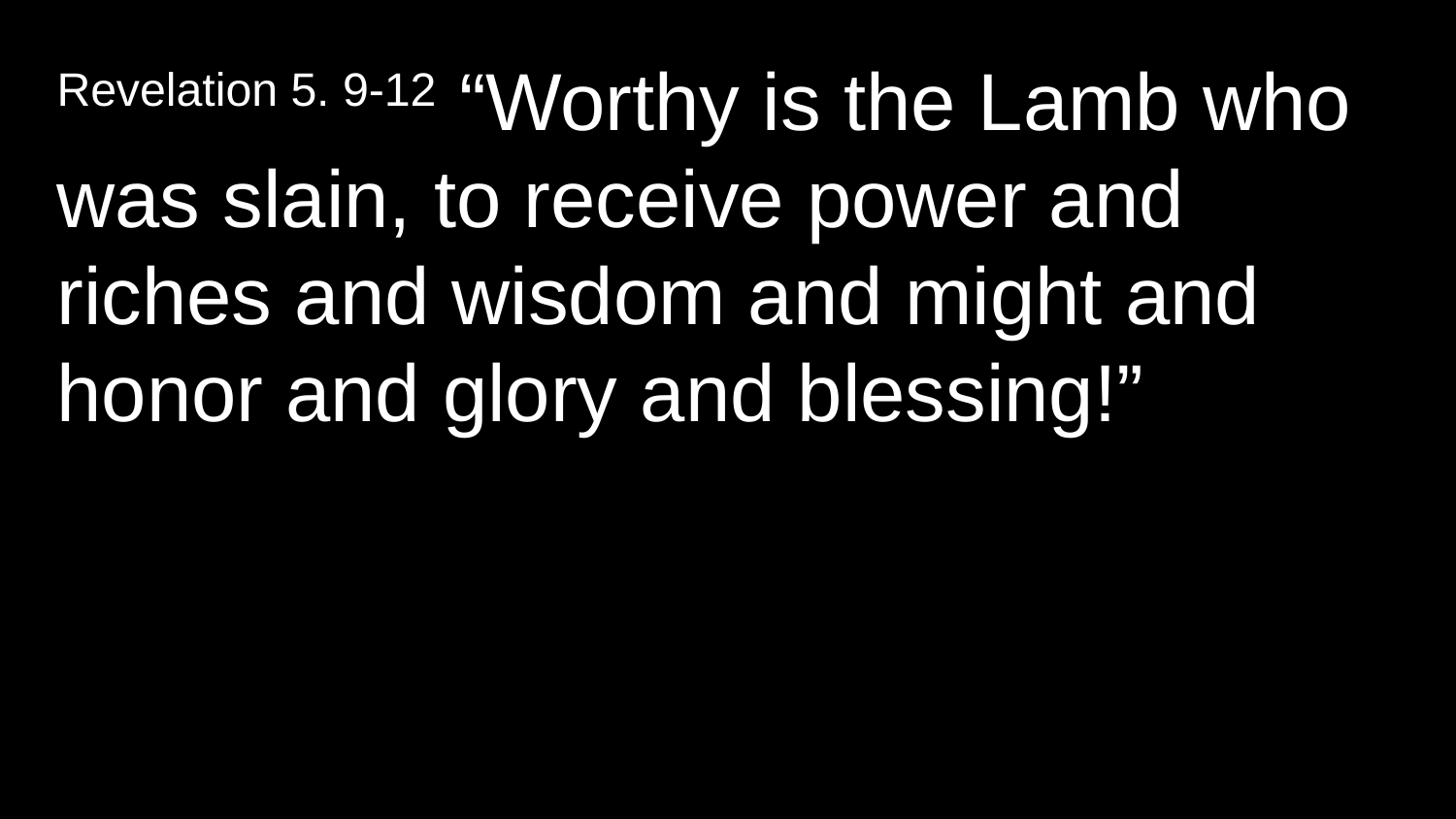

Revelation 5. 9-12 “Worthy is the Lamb who was slain, to receive power and riches and wisdom and might and honor and glory and blessing!”